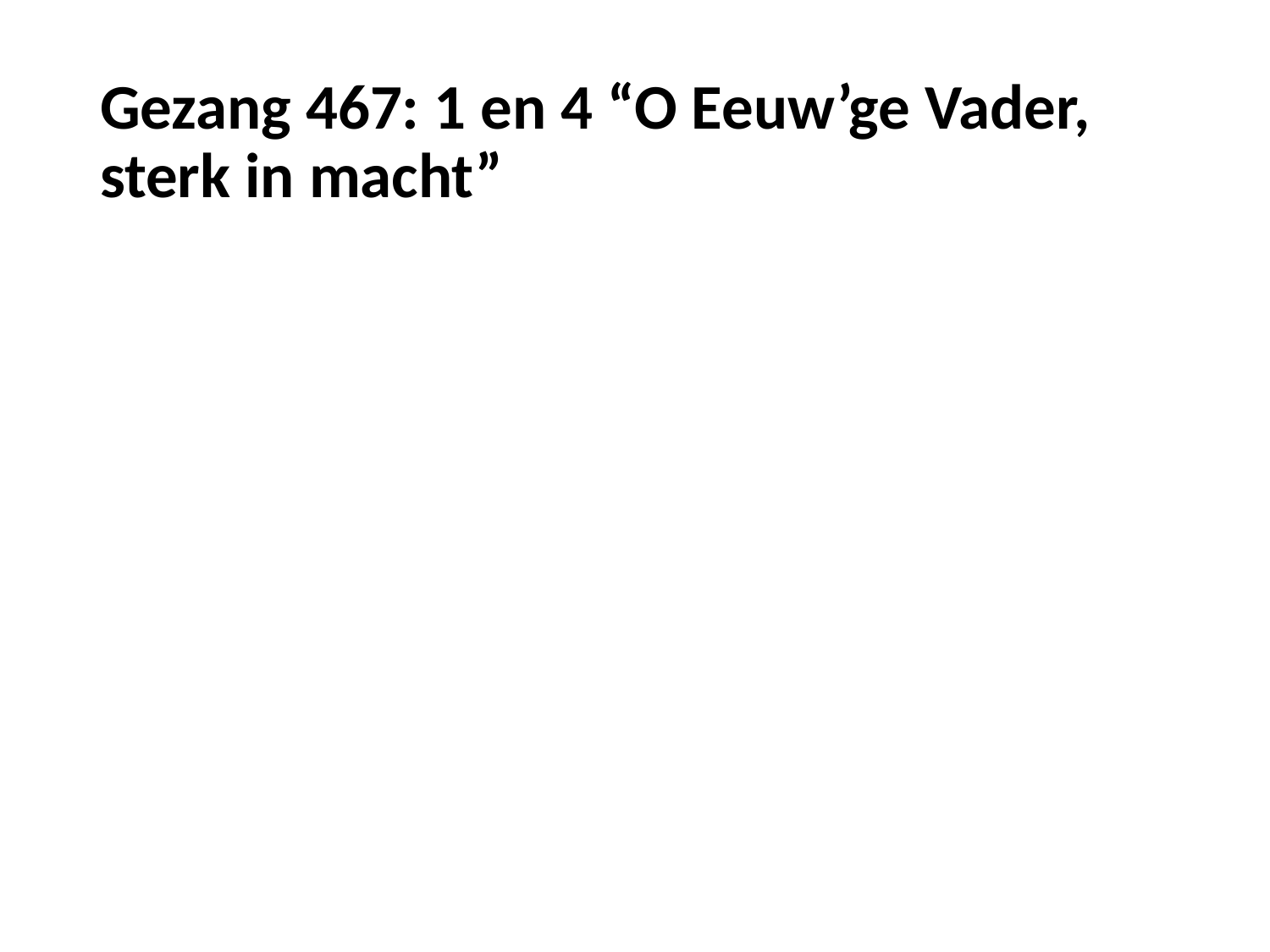

# Gezang 467: 1 en 4 “O Eeuw’ge Vader, sterk in macht”